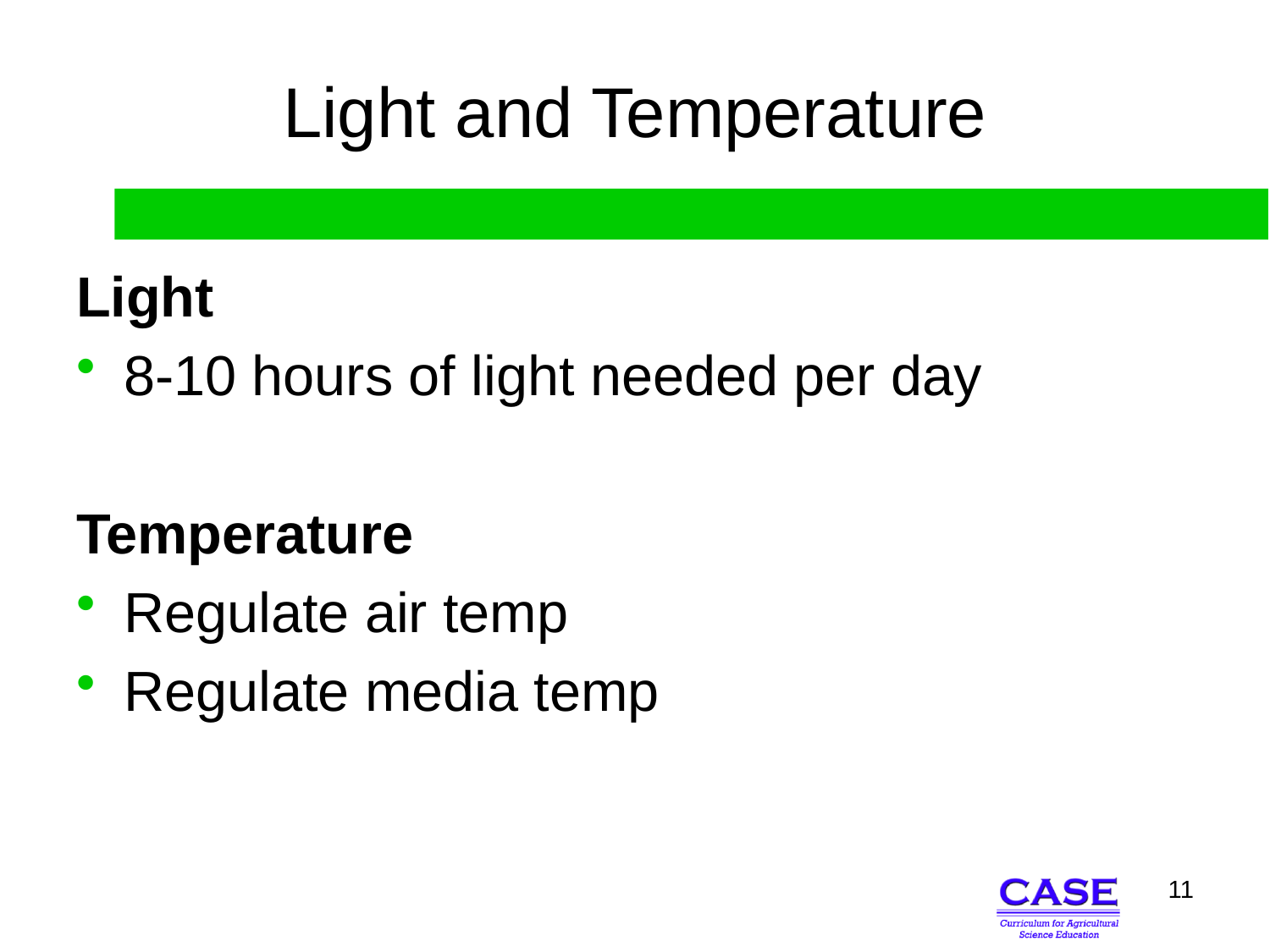

# Light and Temperature
Light
8-10 hours of light needed per day

Temperature
Regulate air temp
Regulate media temp
11